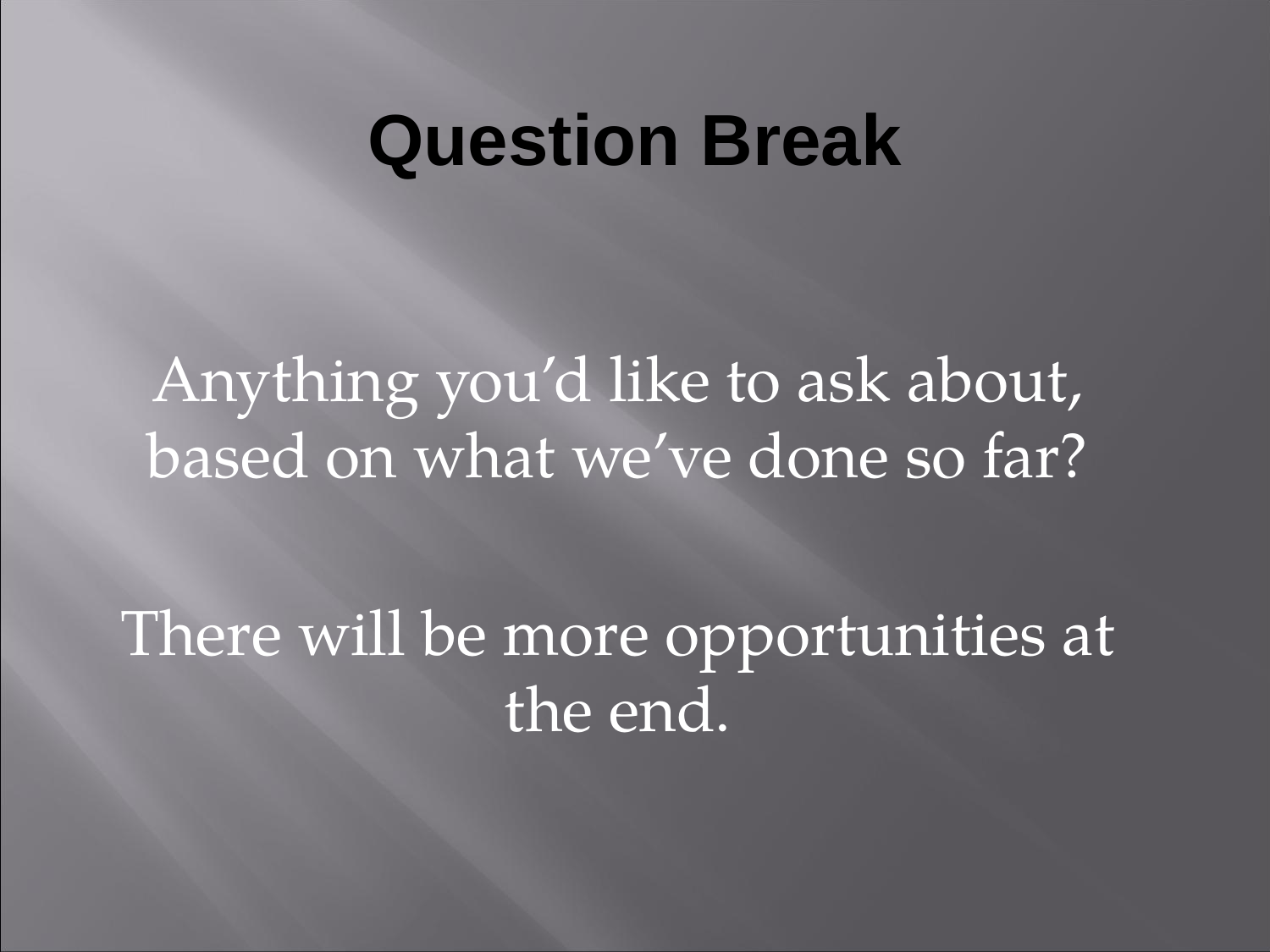

# Question Break

Anything you’d like to ask about, based on what we’ve done so far?

There will be more opportunities at the end.